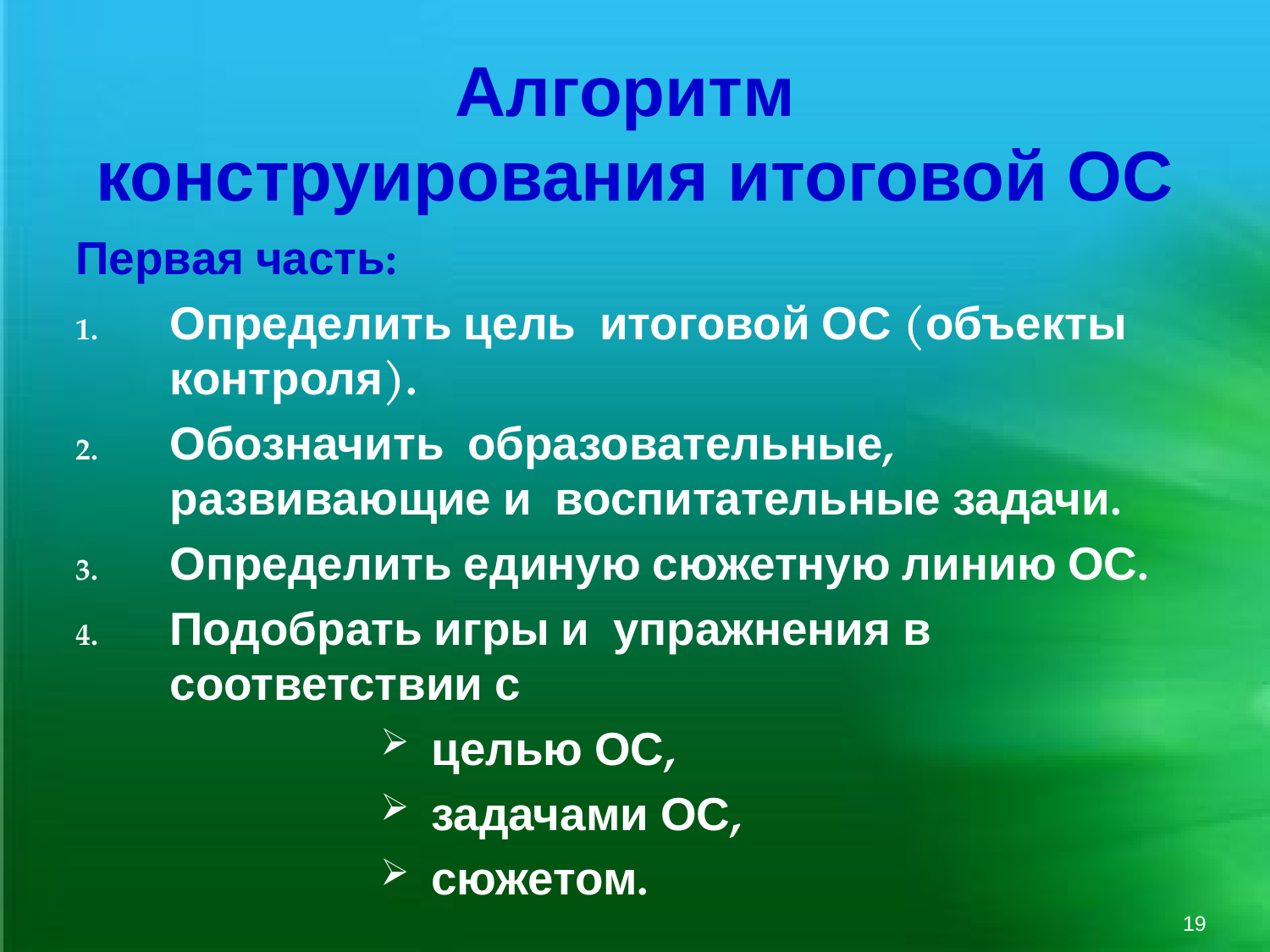

# Алгоритм конструирования итоговой ОС
Первая часть:
Определить цель  итоговой ОС (объекты контроля).
Обозначить  образовательные, развивающие и  воспитательные задачи.
Определить единую сюжетную линию ОС.
Подобрать игры и  упражнения в соответствии с
  целью ОС,
  задачами ОС,
  сюжетом.

19